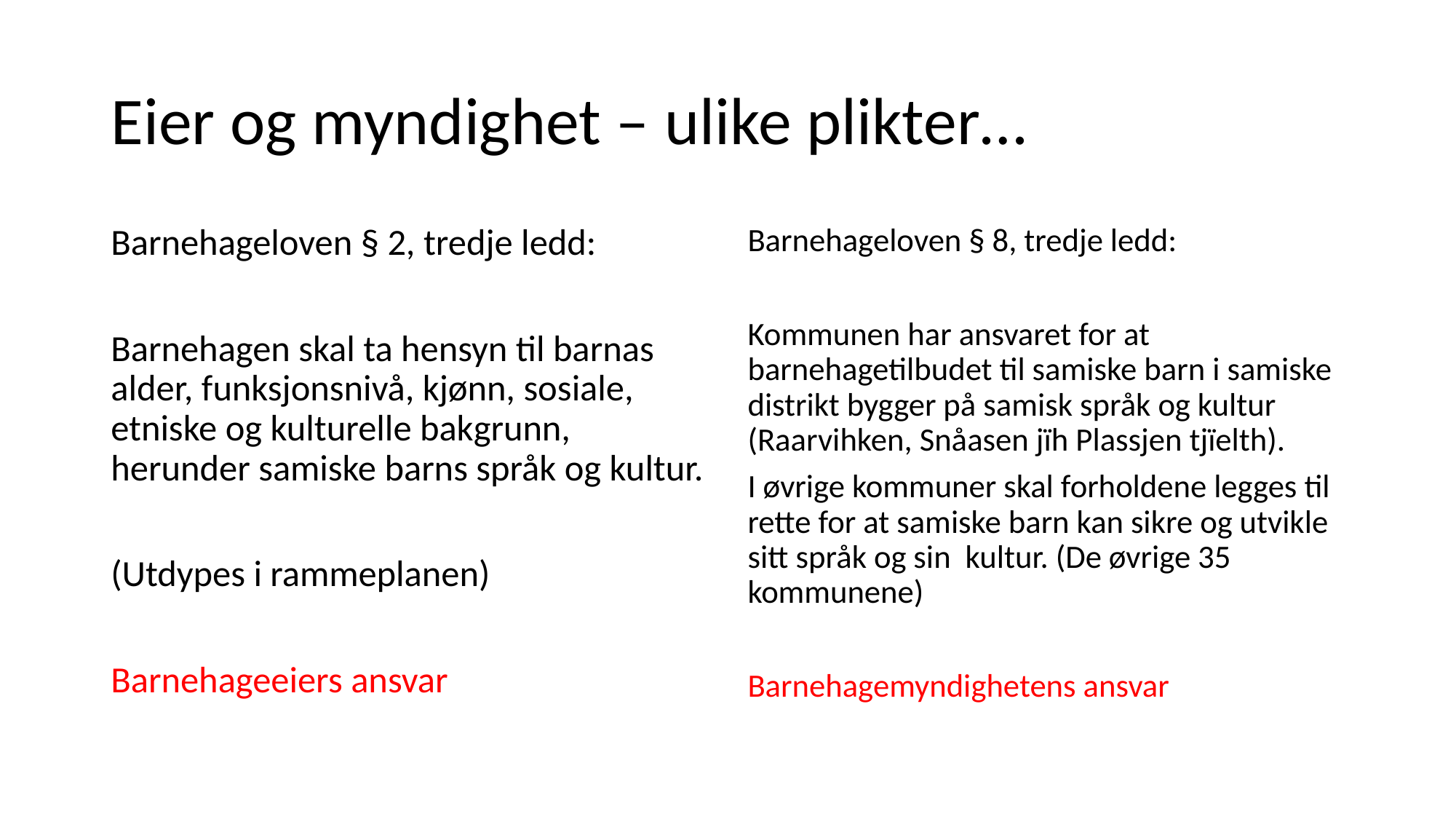

# Eier og myndighet – ulike plikter…
Barnehageloven § 2, tredje ledd:

Barnehagen skal ta hensyn til barnas alder, funksjonsnivå, kjønn, sosiale, etniske og kulturelle bakgrunn, herunder samiske barns språk og kultur.

(Utdypes i rammeplanen)

Barnehageeiers ansvar
Barnehageloven § 8, tredje ledd:

Kommunen har ansvaret for at barnehagetilbudet til samiske barn i samiske distrikt bygger på samisk språk og kultur (Raarvihken, Snåasen jïh Plassjen tjïelth).
I øvrige kommuner skal forholdene legges til rette for at samiske barn kan sikre og utvikle sitt språk og sin  kultur. (De øvrige 35 kommunene)

Barnehagemyndighetens ansvar